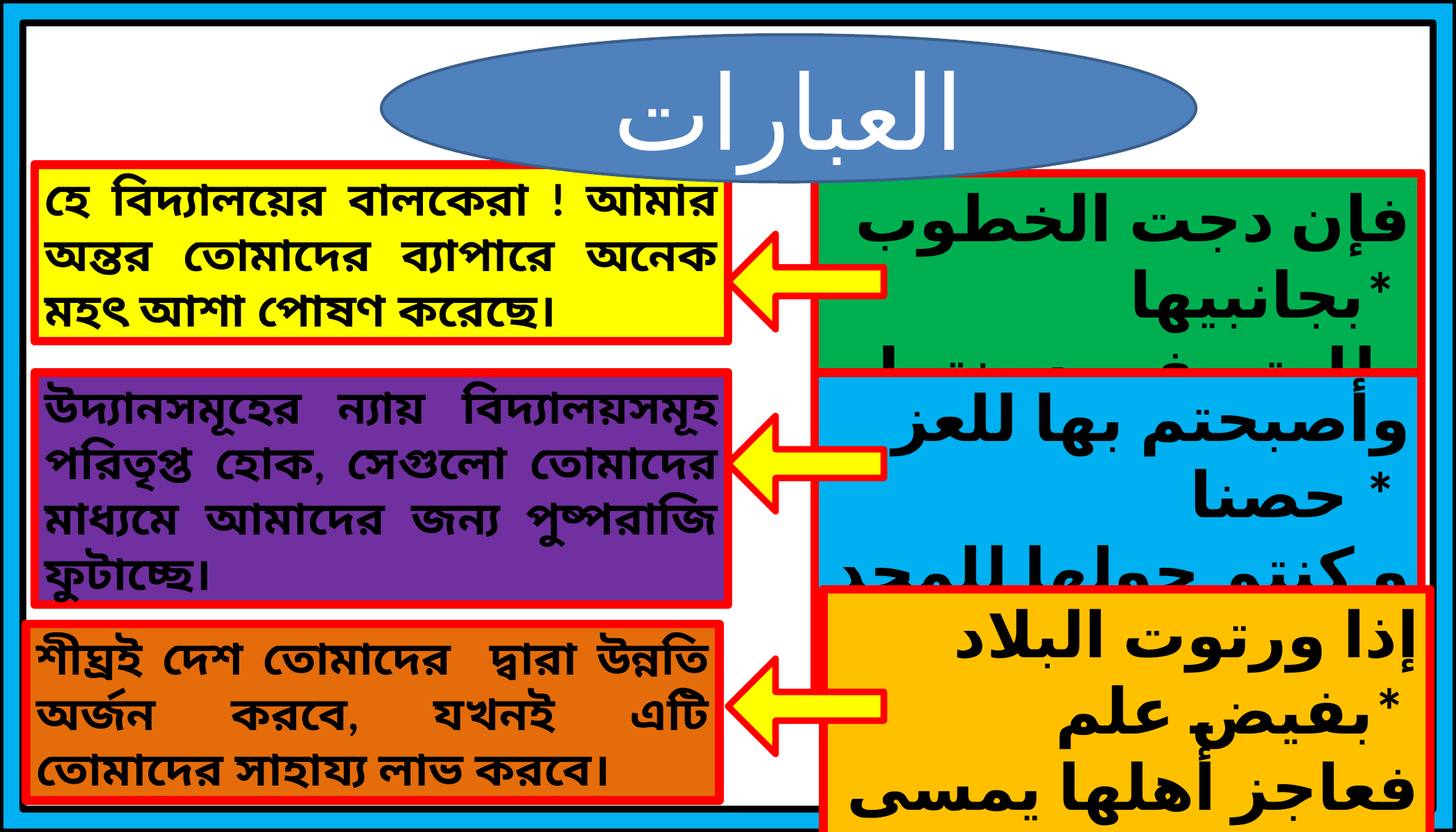

العبارات
হে বিদ্যালয়ের বালকেরা ! আমার অন্তর তোমাদের ব্যাপারে অনেক মহৎ আশা পোষণ করেছে।
فإن دجت الخطوب بجانبيها*
طلعتم فى دجنتها بدورا.

উদ্যানসমূহের ন্যায় বিদ্যালয়সমূহ পরিতৃপ্ত হোক, সেগুলো তোমাদের মাধ্যমে আমাদের জন্য পুষ্পরাজি ফুটাচ্ছে।
وأصبحتم بها للعز حصنا *
و كنتم حولها للمجد سورا.

إذا ورتوت البلاد بفيض علم*
فعاجز أهلها يمسى فديرا.
শীঘ্রই দেশ তোমাদের  দ্বারা উন্নতি অর্জন করবে, যখনই এটি তোমাদের সাহায্য লাভ করবে।